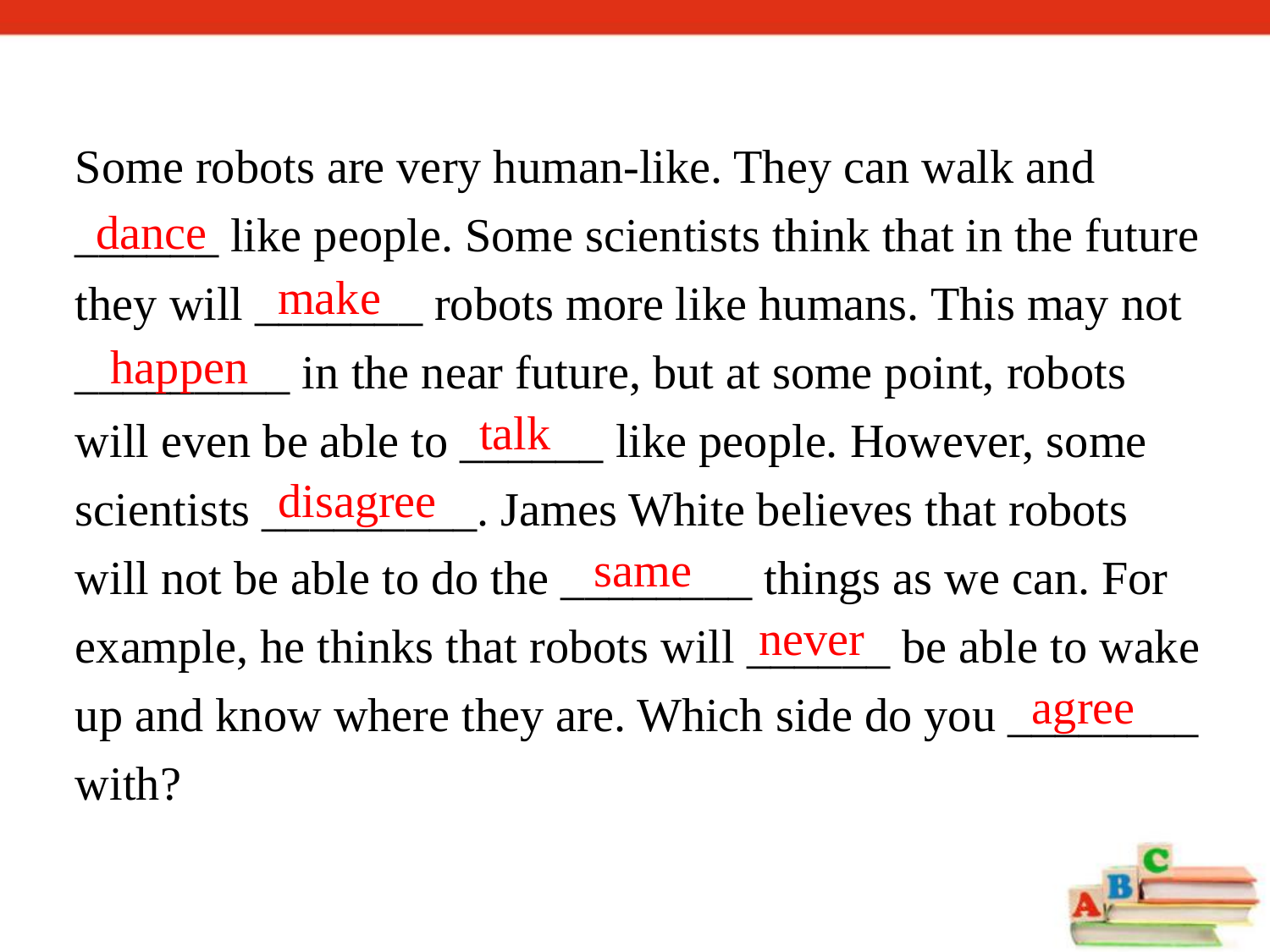

Some robots are very human-like. They can walk and ______ like people. Some scientists think that in the future they will _______ robots more like humans. This may not _________ in the near future, but at some point, robots will even be able to ______ like people. However, some scientists _________. James White believes that robots will not be able to do the ________ things as we can. For example, he thinks that robots will ______ be able to wake up and know where they are. Which side do you ________ with?
dance
make
happen
talk
disagree
same
never
agree